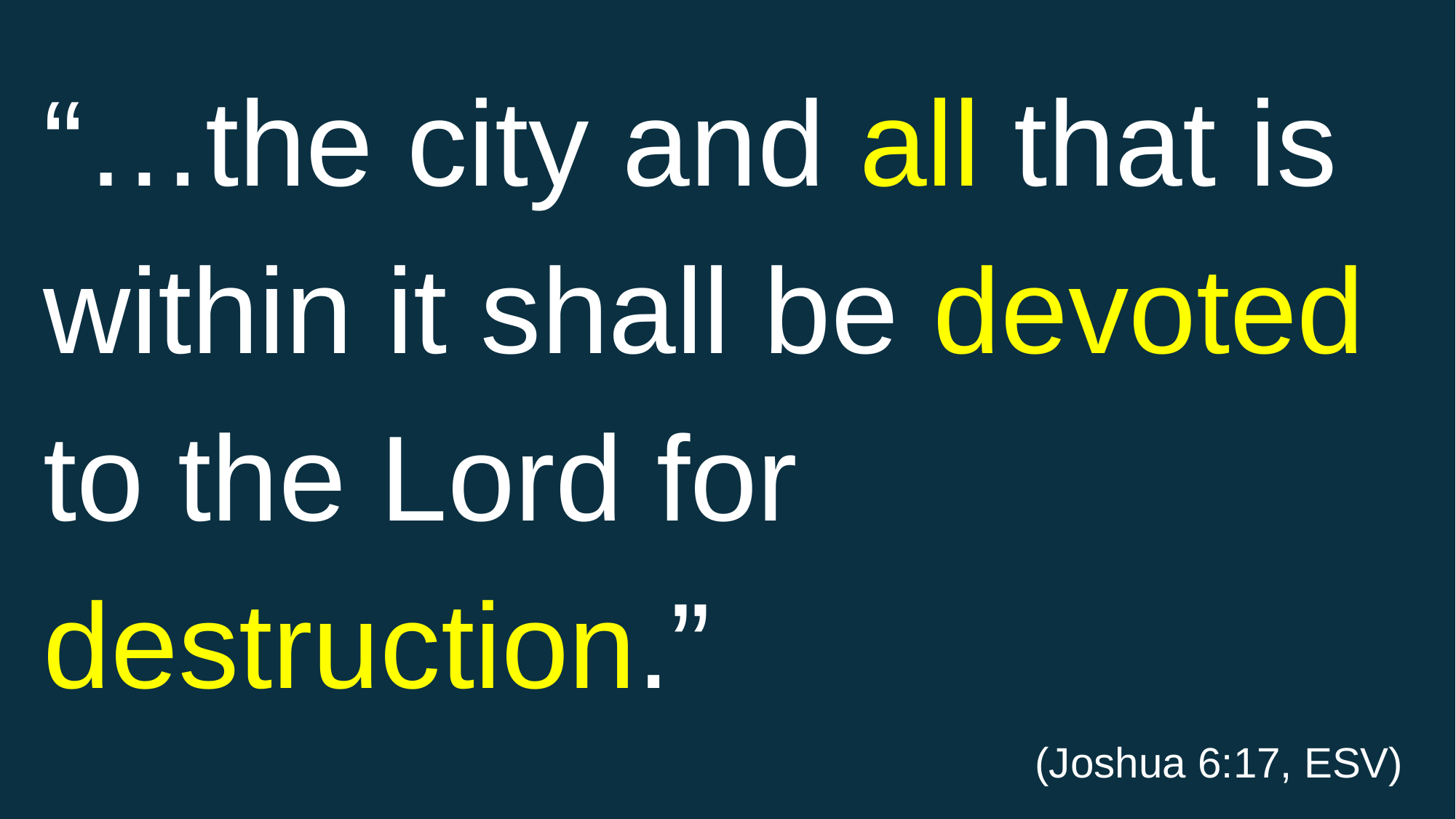

“…the city and all that is within it shall be devoted to the Lord for destruction.”
(Joshua 6:17, ESV)